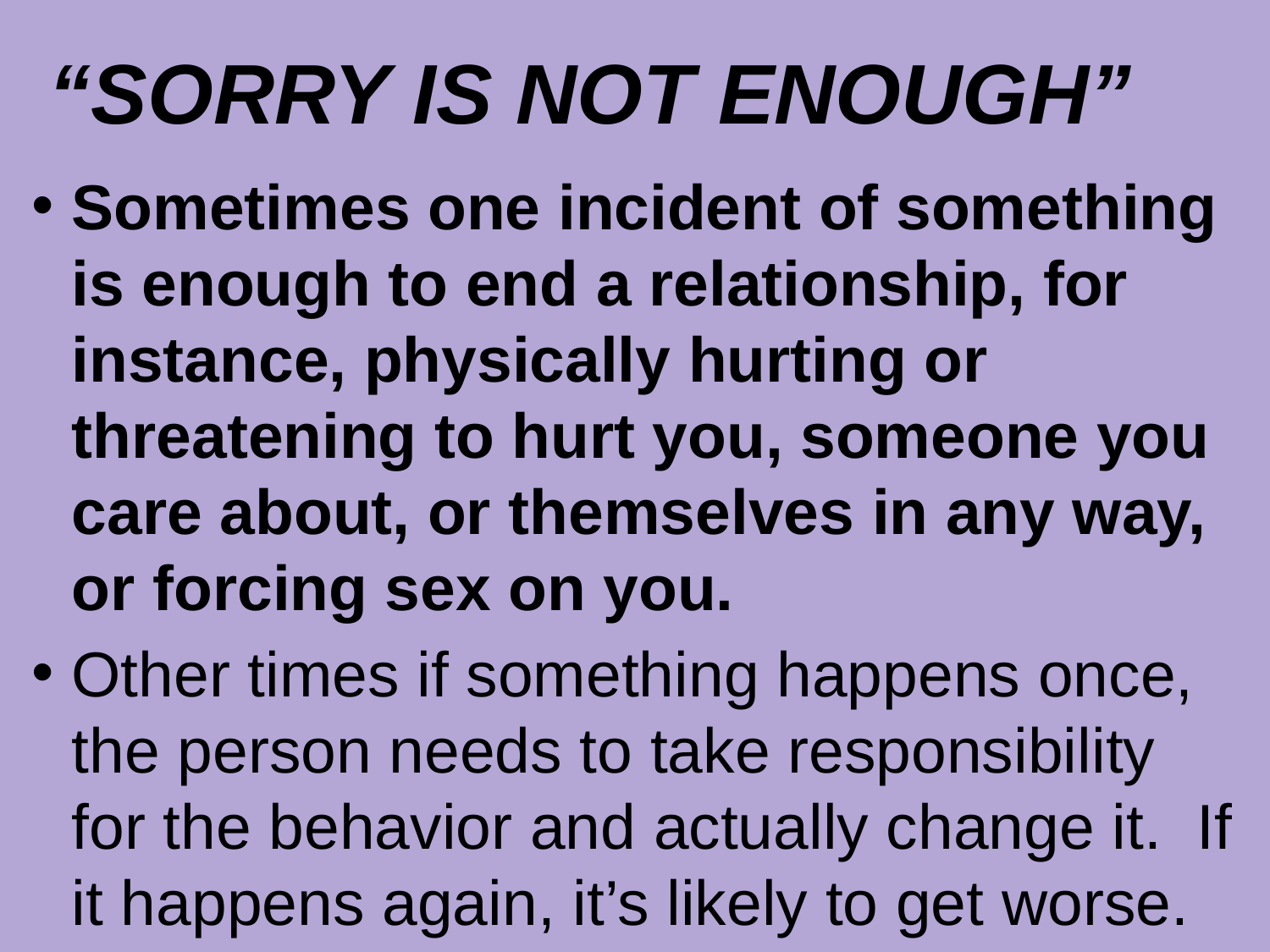

# “SORRY IS NOT ENOUGH”
Sometimes one incident of something is enough to end a relationship, for instance, physically hurting or threatening to hurt you, someone you care about, or themselves in any way, or forcing sex on you.
Other times if something happens once, the person needs to take responsibility for the behavior and actually change it.  If it happens again, it’s likely to get worse.